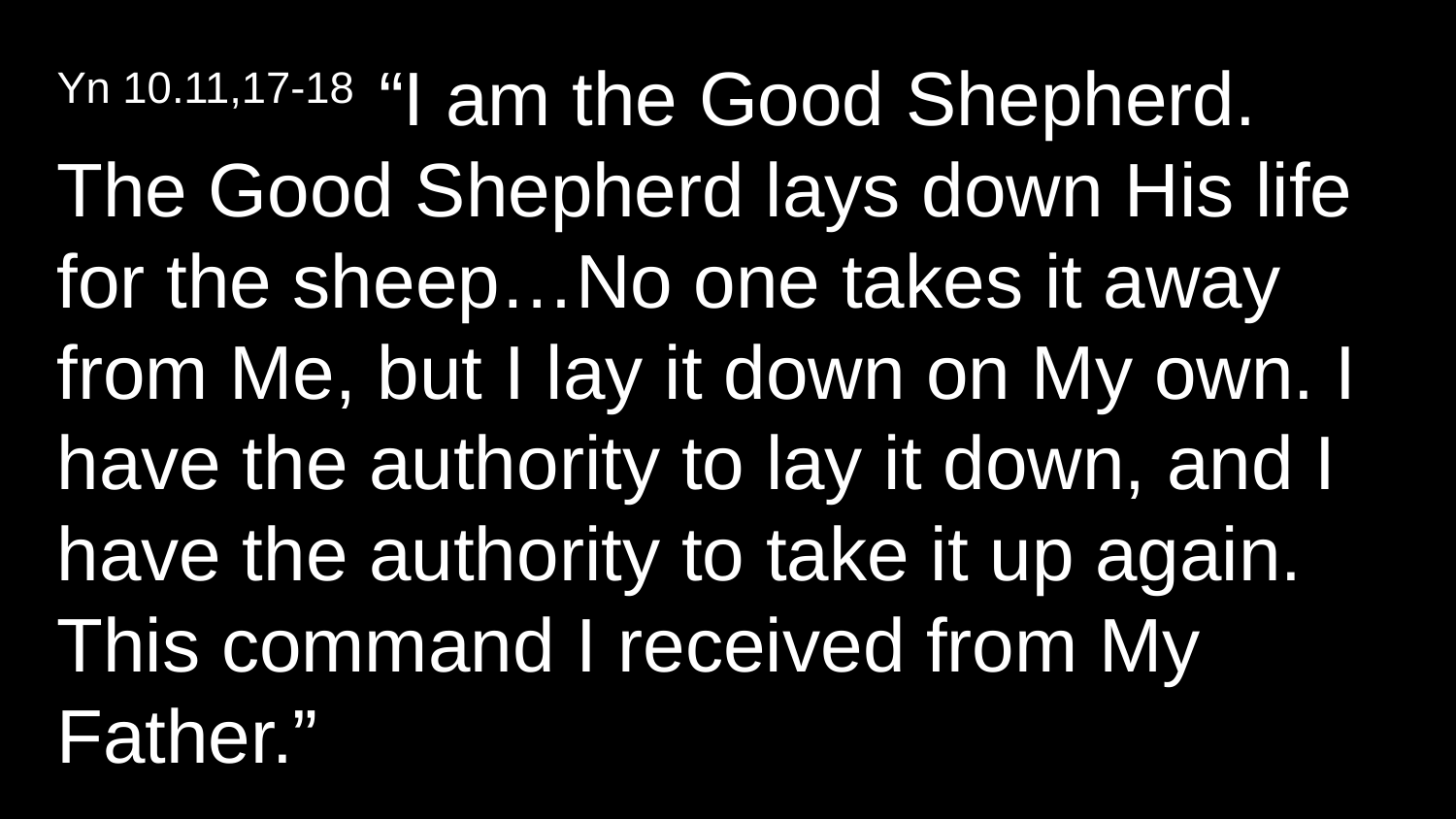

Yn 10.11,17-18  “I am the Good Shepherd.  The Good Shepherd lays down His life for the sheep…No one takes it away from Me, but I lay it down on My own. I have the authority to lay it down, and I have the authority to take it up again. This command I received from My Father.”